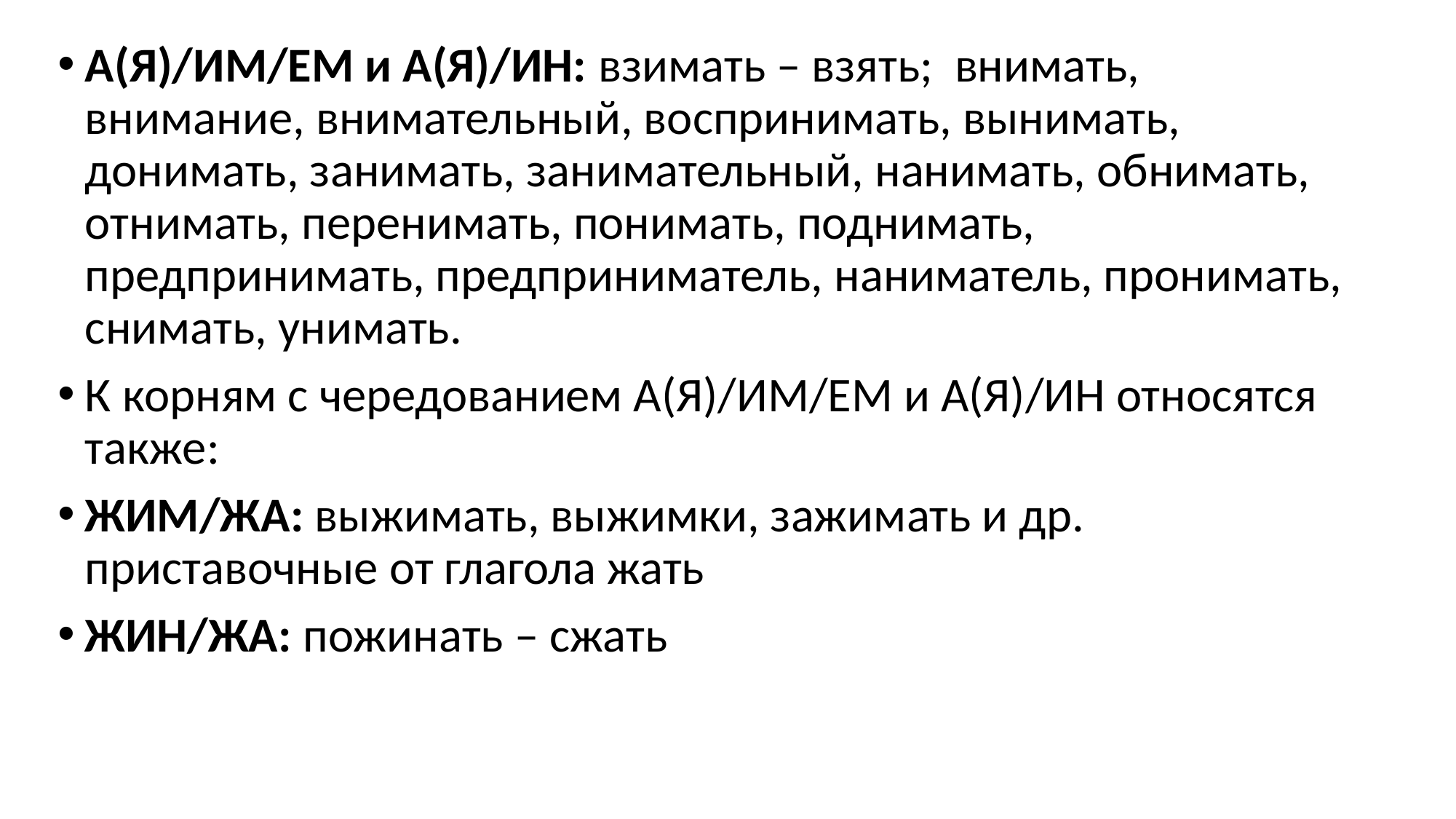

А(Я)/ИМ/ЕМ и А(Я)/ИН: взимать – взять;  внимать, внимание, внимательный, воспринимать, вынимать, донимать, занимать, занимательный, нанимать, обнимать, отнимать, перенимать, понимать, поднимать, предпринимать, предприниматель, наниматель, пронимать, снимать, унимать.
К корням с чередованием А(Я)/ИМ/ЕМ и А(Я)/ИН относятся также:
ЖИМ/ЖА: выжимать, выжимки, зажимать и др. приставочные от глагола жать
ЖИН/ЖА: пожинать – сжать
#